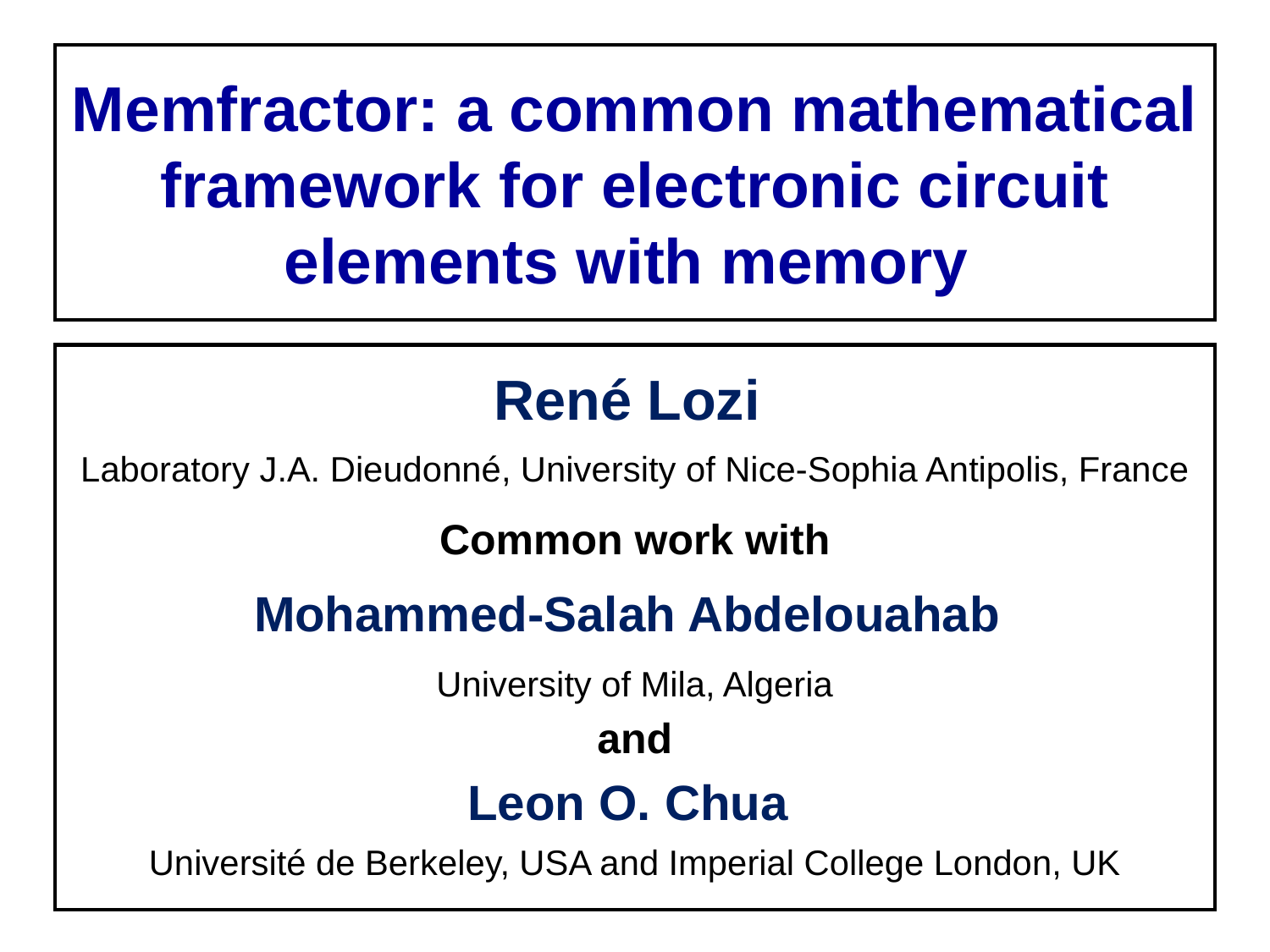

# Memfractor: a common mathematical framework for electronic circuit elements with memory

René Lozi
Laboratory J.A. Dieudonné, University of Nice-Sophia Antipolis, France

Common work with

Mohammed-Salah Abdelouahab
University of Mila, Algeria
and
Leon O. Chua
Université de Berkeley, USA and Imperial College London, UK